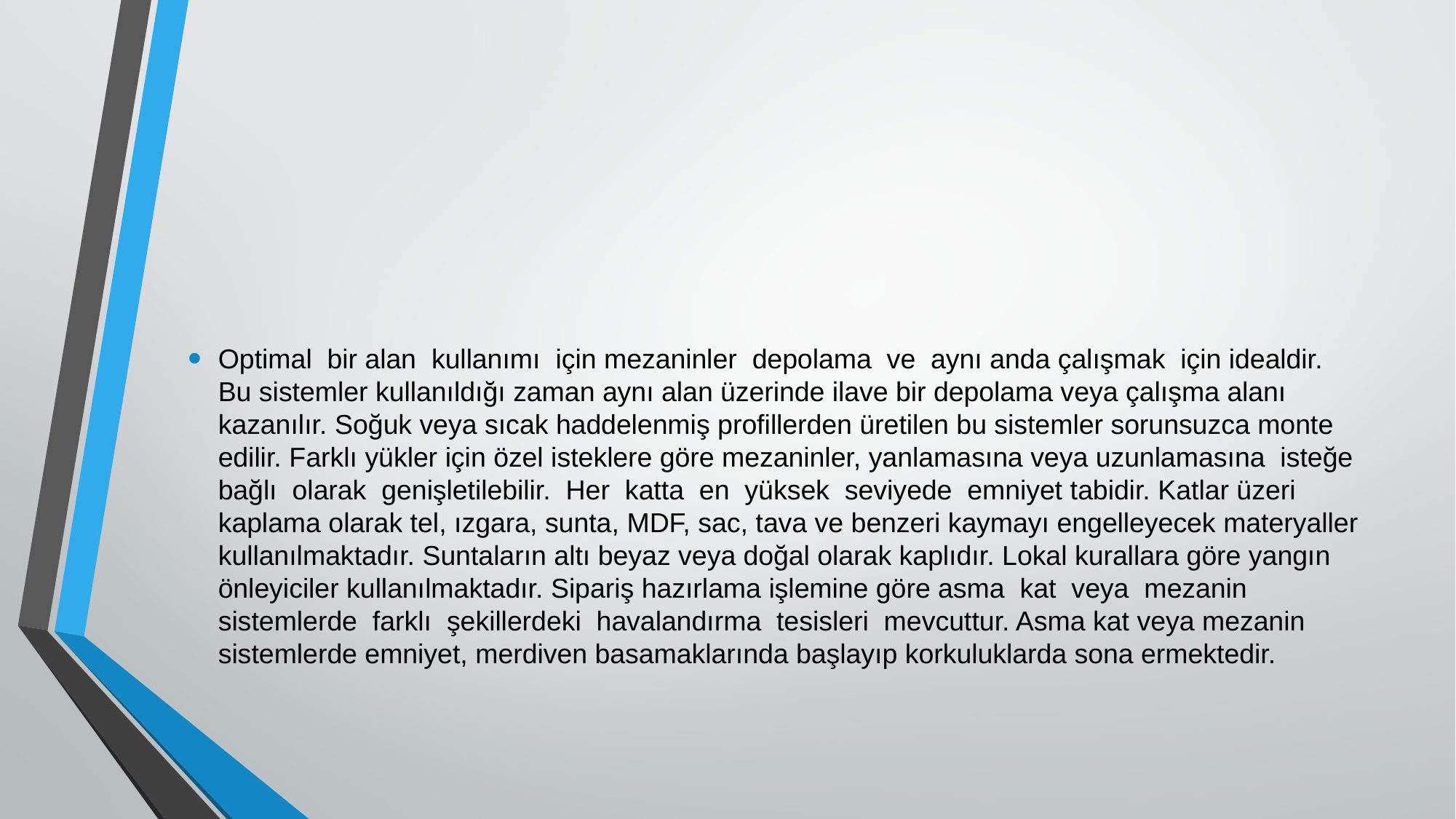

#
Optimal  bir alan  kullanımı  için mezaninler  depolama  ve  aynı anda çalışmak  için idealdir. Bu sistemler kullanıldığı zaman aynı alan üzerinde ilave bir depolama veya çalışma alanı kazanılır. Soğuk veya sıcak haddelenmiş profillerden üretilen bu sistemler sorunsuzca monte edilir. Farklı yükler için özel isteklere göre mezaninler, yanlamasına veya uzunlamasına  isteğe  bağlı  olarak  genişletilebilir.  Her  katta  en  yüksek  seviyede  emniyet tabidir. Katlar üzeri kaplama olarak tel, ızgara, sunta, MDF, sac, tava ve benzeri kaymayı engelleyecek materyaller kullanılmaktadır. Suntaların altı beyaz veya doğal olarak kaplıdır. Lokal kurallara göre yangın önleyiciler kullanılmaktadır. Sipariş hazırlama işlemine göre asma  kat  veya  mezanin  sistemlerde  farklı  şekillerdeki  havalandırma  tesisleri  mevcuttur. Asma kat veya mezanin sistemlerde emniyet, merdiven basamaklarında başlayıp korkuluklarda sona ermektedir.